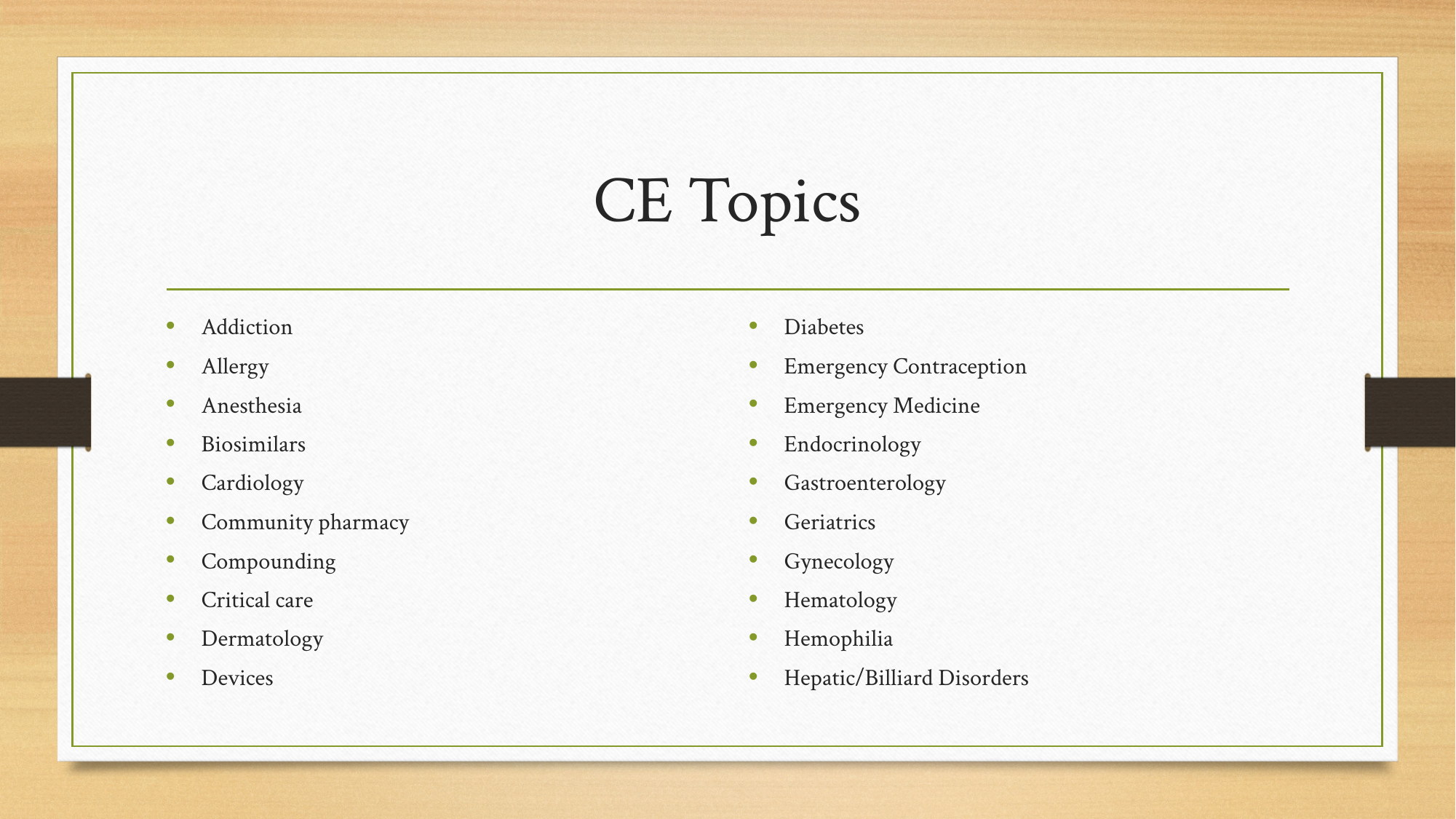

# CE Topics
Addiction
Allergy
Anesthesia
Biosimilars
Cardiology
Community pharmacy
Compounding
Critical care
Dermatology
Devices
Diabetes
Emergency Contraception
Emergency Medicine
Endocrinology
Gastroenterology
Geriatrics
Gynecology
Hematology
Hemophilia
Hepatic/Billiard Disorders